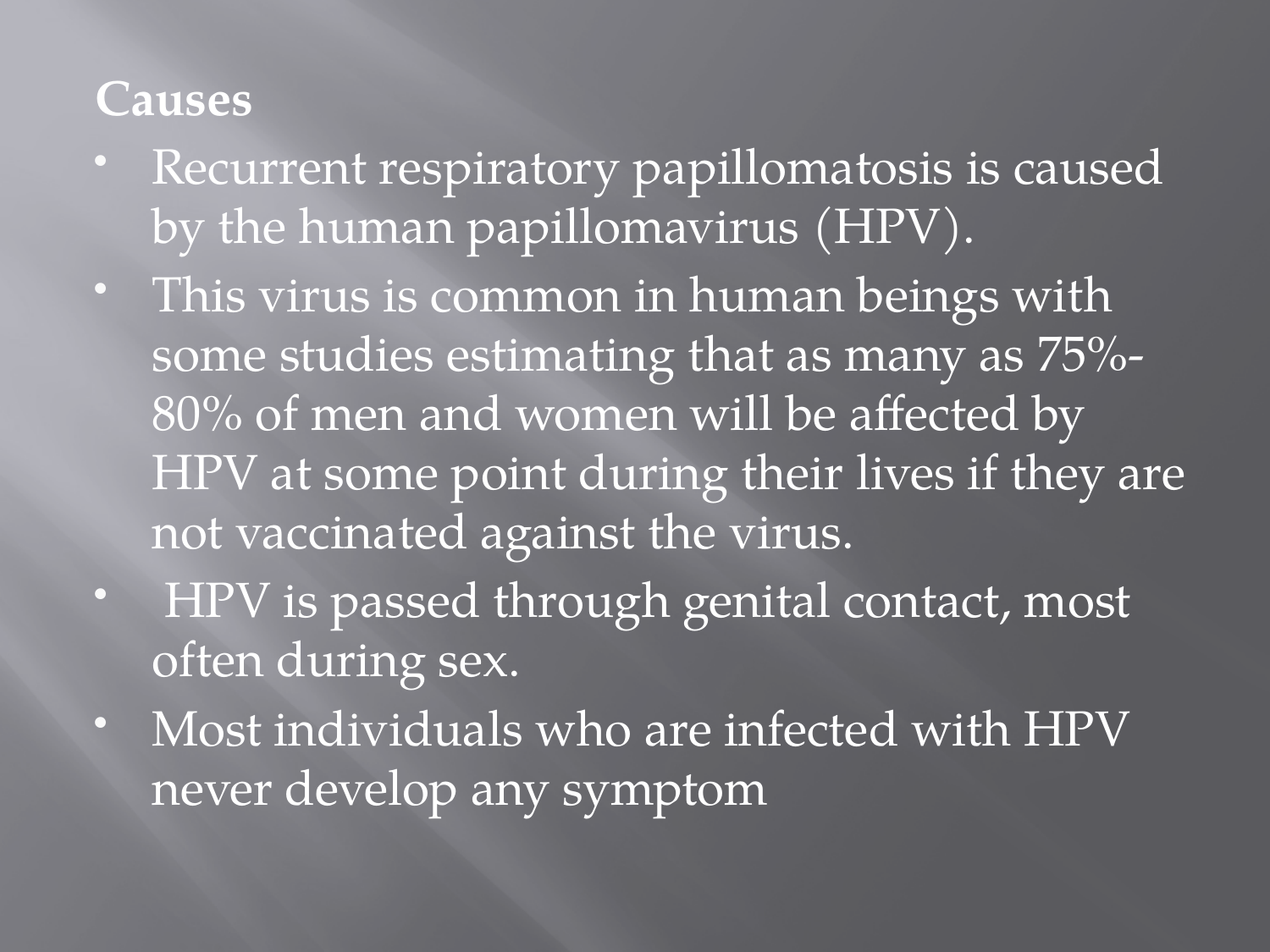

Causes
Recurrent respiratory papillomatosis is caused by the human papillomavirus (HPV).
This virus is common in human beings with some studies estimating that as many as 75%-80% of men and women will be affected by HPV at some point during their lives if they are not vaccinated against the virus.
 HPV is passed through genital contact, most often during sex.
Most individuals who are infected with HPV never develop any symptom